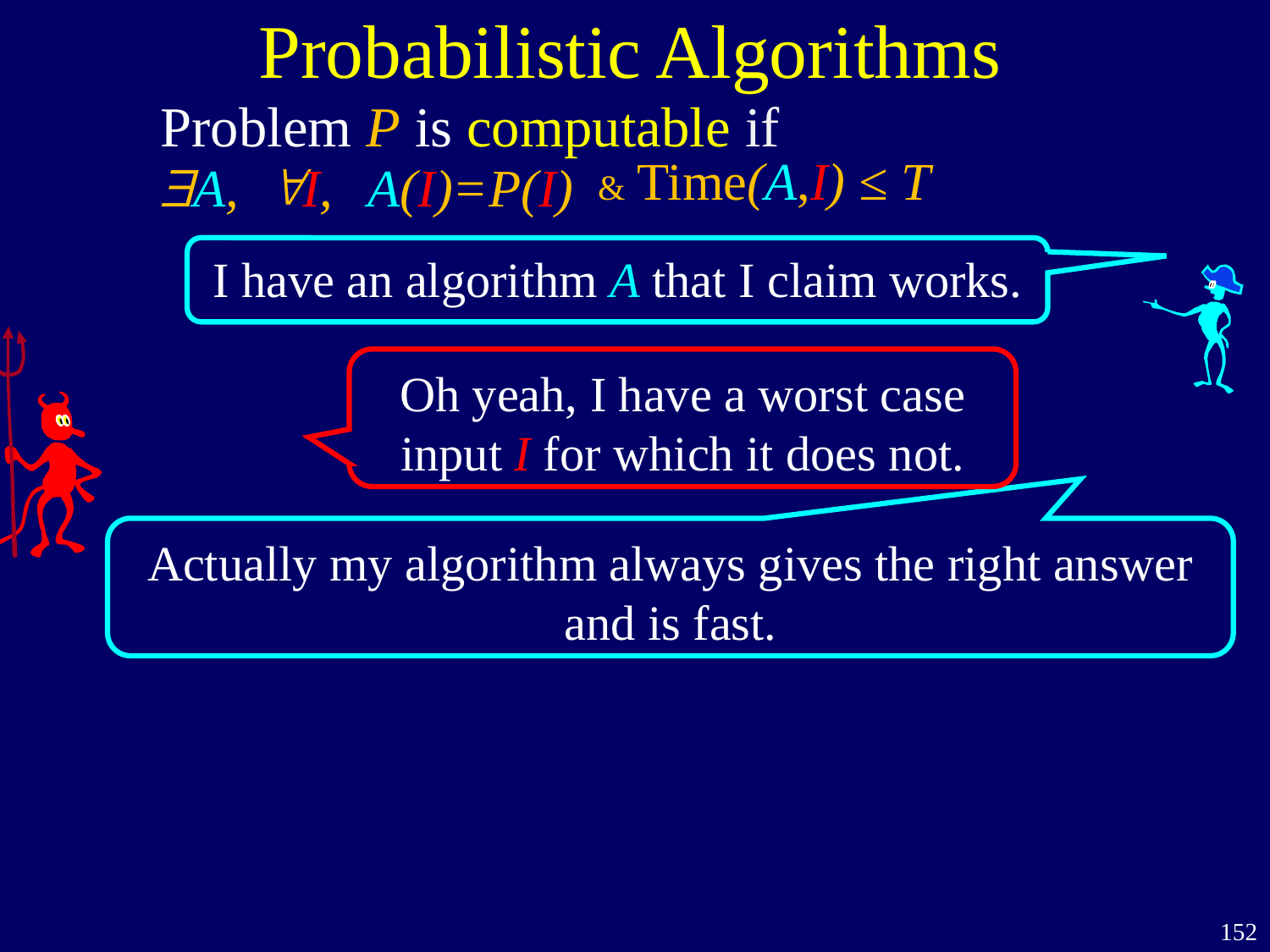

Probabilistic Algorithms
Problem P is computable if
& Time(A,I) ≤ T
∃A,
∀I,
A(I)=P(I)
I have an algorithm A that I claim works.

Oh yeah, I have a worst case input I for which it does not.
Actually my algorithm always gives the right answer
and is fast.